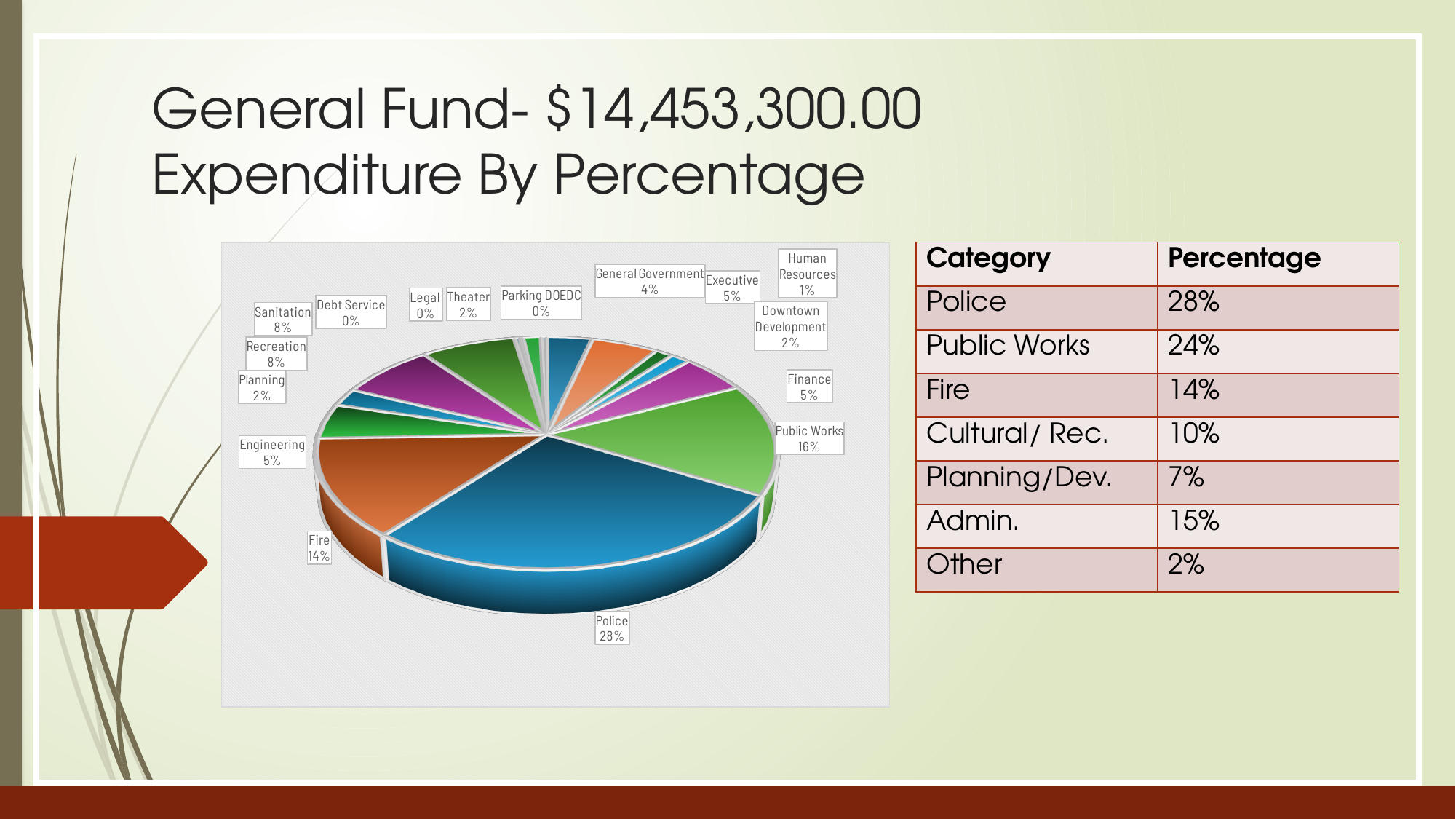

General Fund- $14,453,300.00
Expenditure By Percentage

[unsupported chart]

| Category | Percentage |
| --- | --- |
| Police | 28% |
| Public Works | 24% |
| Fire | 14% |
| Cultural/ Rec. | 10% |
| Planning/Dev. | 7% |
| Admin. | 15% |
| Other | 2% |